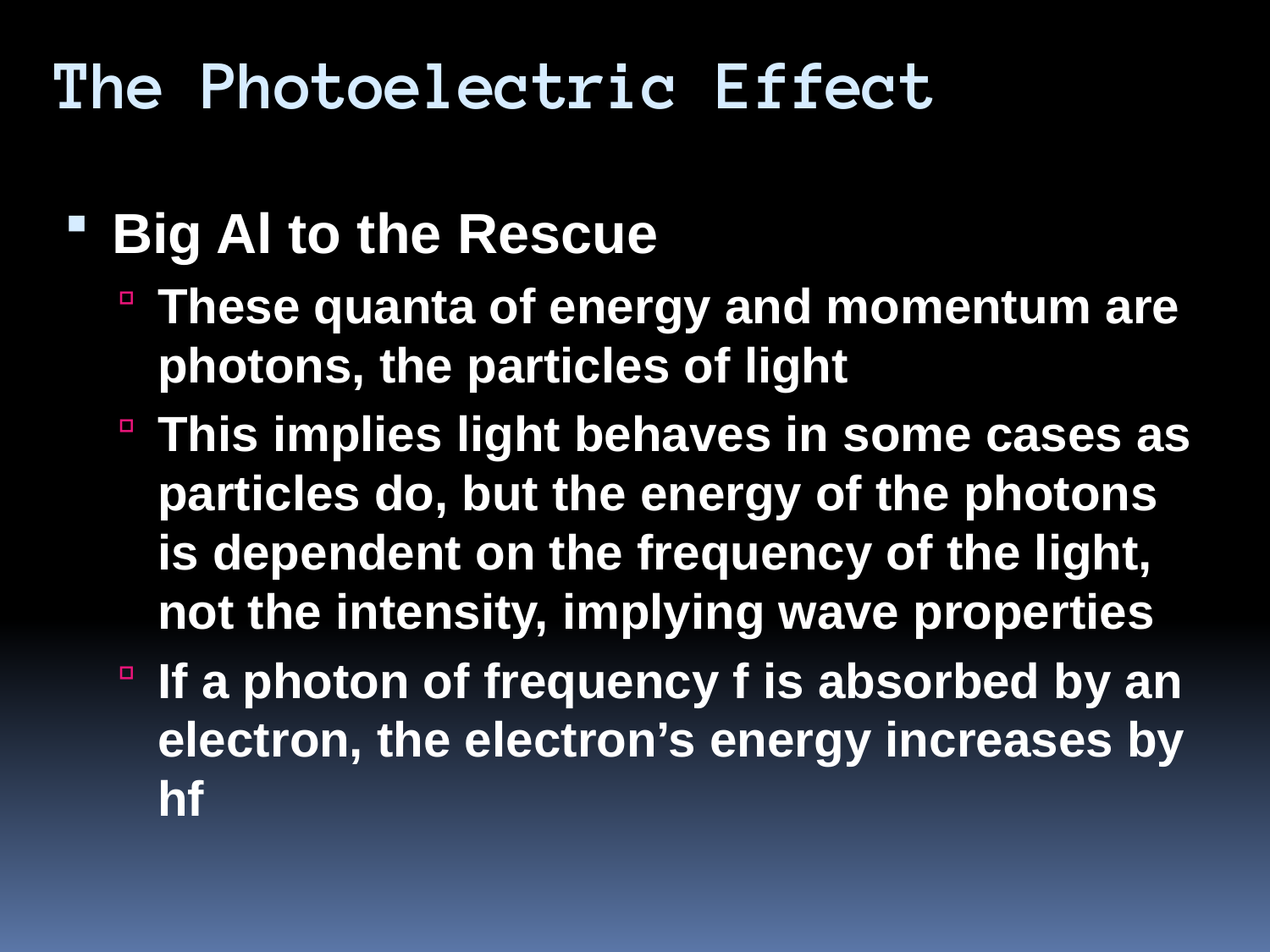

# The Photoelectric Effect
Big Al to the Rescue
These quanta of energy and momentum are photons, the particles of light
This implies light behaves in some cases as particles do, but the energy of the photons is dependent on the frequency of the light, not the intensity, implying wave properties
If a photon of frequency f is absorbed by an electron, the electron’s energy increases by hf